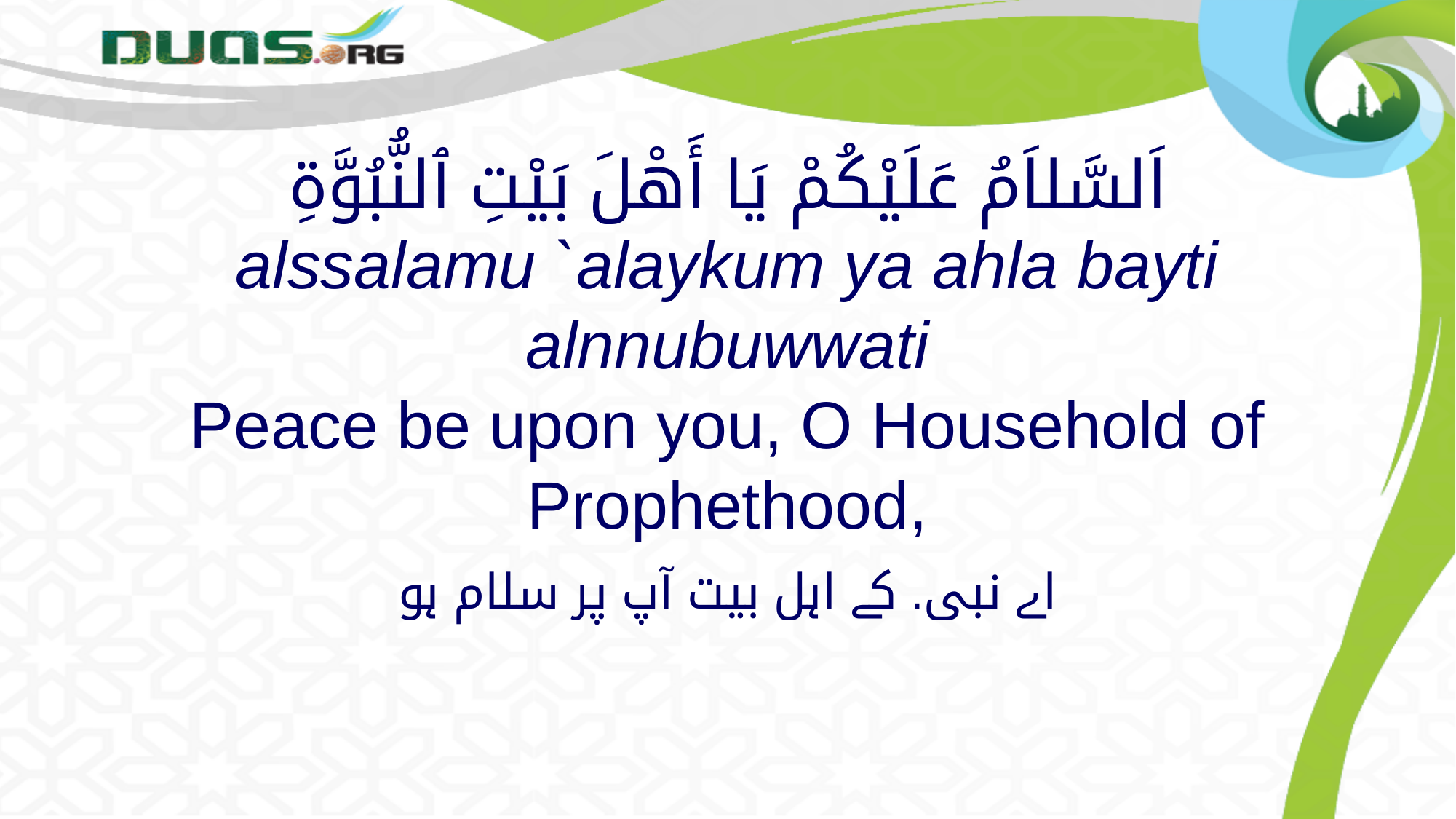

# اَلسَّلاَمُ عَلَيْكُمْ يَا أَهْلَ بَيْتِ ٱلنُّبُوَّةِ alssalamu `alaykum ya ahla bayti alnnubuwwati Peace be upon you, O Household of Prophethood,
اے نبی. کے اہل بیت آپ پر سلام ہو